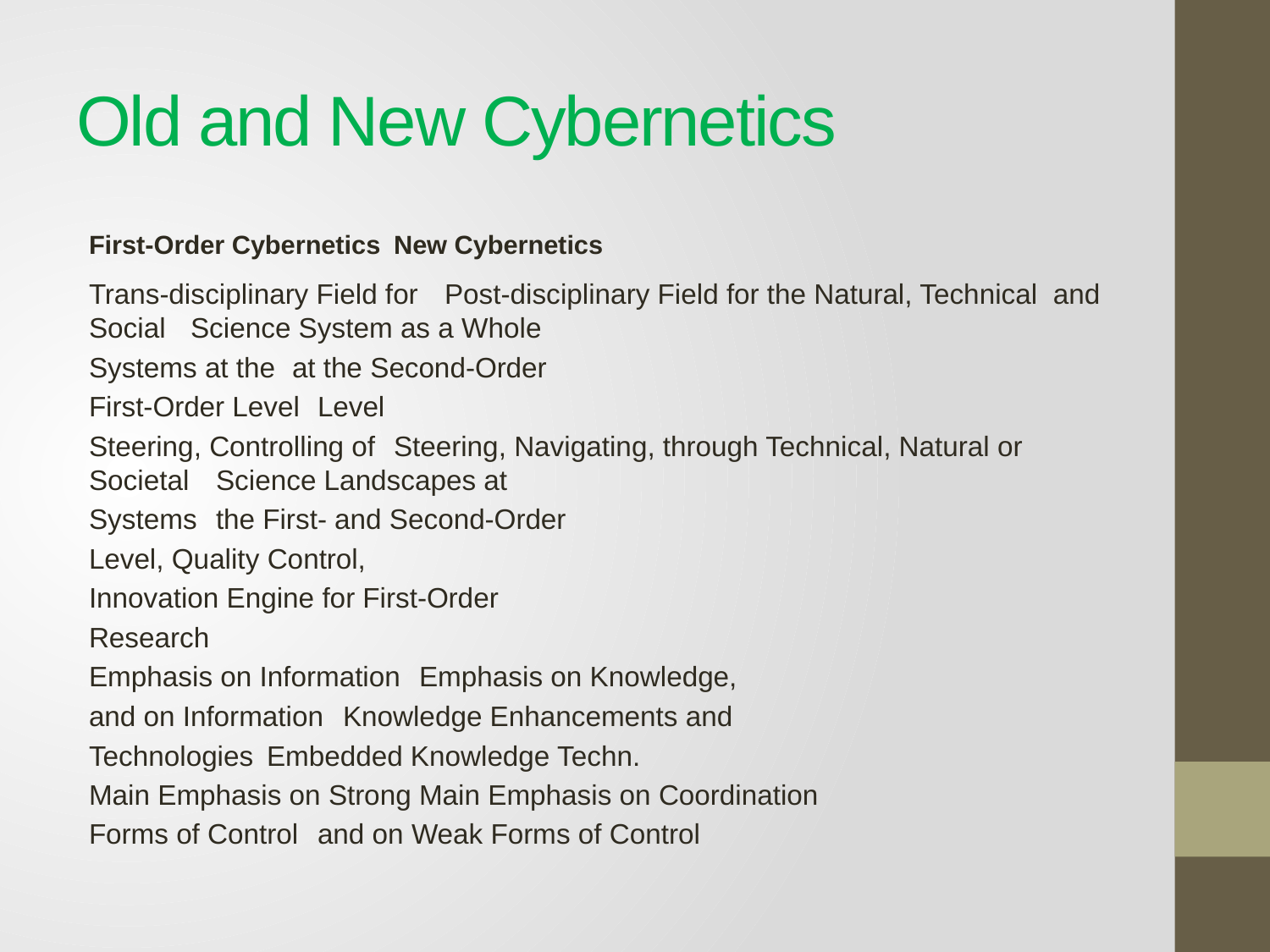

# Old and New Cybernetics
First-Order Cybernetics 	New Cybernetics

Trans-disciplinary Field for 	Post-disciplinary Field for the Natural, Technical  and Social	Science System as a Whole
Systems at the			at the Second-Order
First-Order Level		Level
Steering, Controlling of 	Steering, Navigating, through Technical, Natural or Societal 	Science Landscapes at
Systems			the First- and Second-Order
				Level, Quality Control,
				Innovation Engine for First-Order
				Research
Emphasis on Information	Emphasis on Knowledge,
and on Information 		Knowledge Enhancements and
Technologies			Embedded Knowledge Techn.
Main Emphasis on Strong	Main Emphasis on Coordination
Forms of Control 		and on Weak Forms of Control